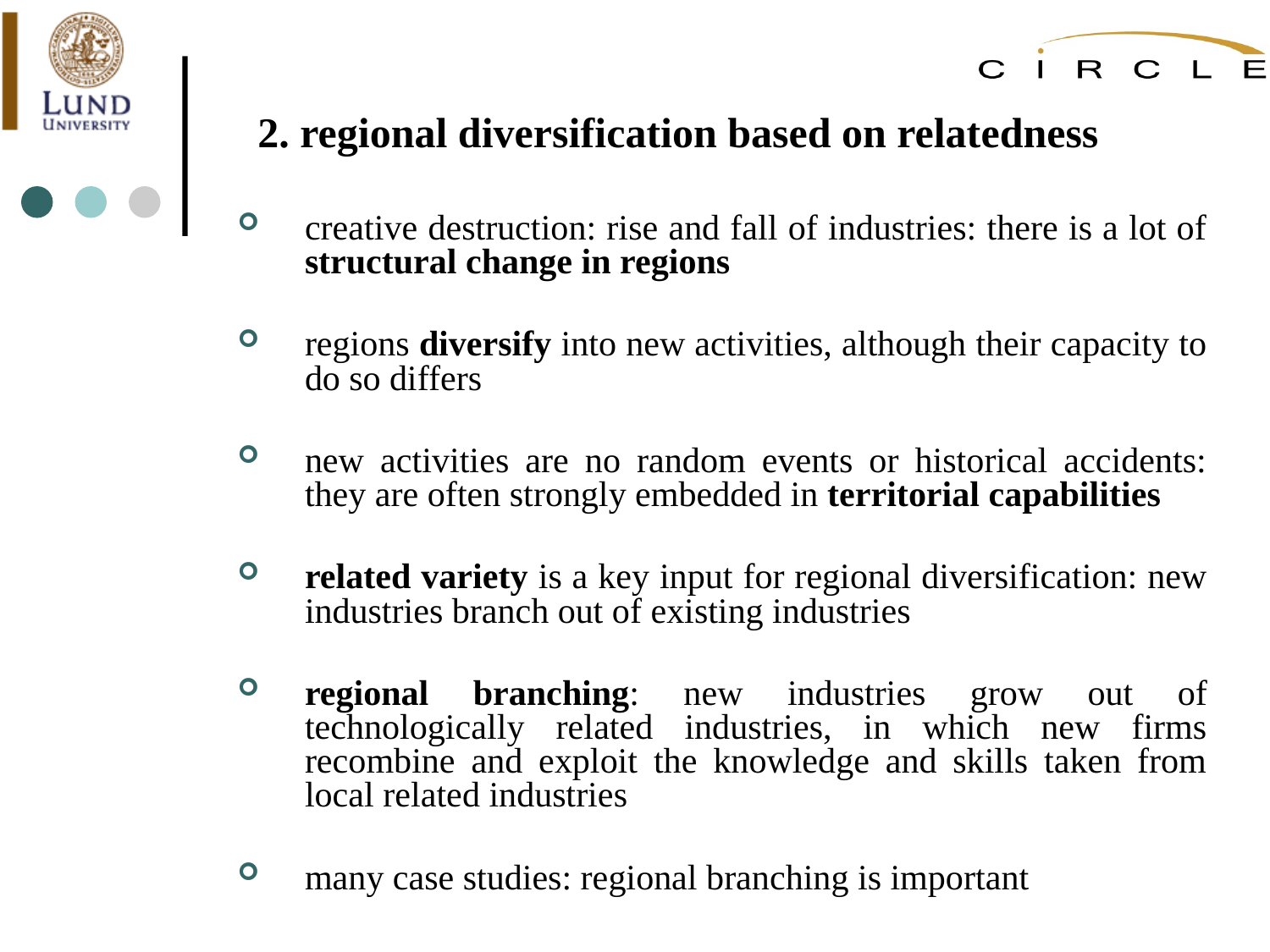

# 2. regional diversification based on relatedness
creative destruction: rise and fall of industries: there is a lot of structural change in regions

regions diversify into new activities, although their capacity to do so differs

new activities are no random events or historical accidents: they are often strongly embedded in territorial capabilities

related variety is a key input for regional diversification: new industries branch out of existing industries

regional branching: new industries grow out of technologically related industries, in which new firms recombine and exploit the knowledge and skills taken from local related industries

many case studies: regional branching is important